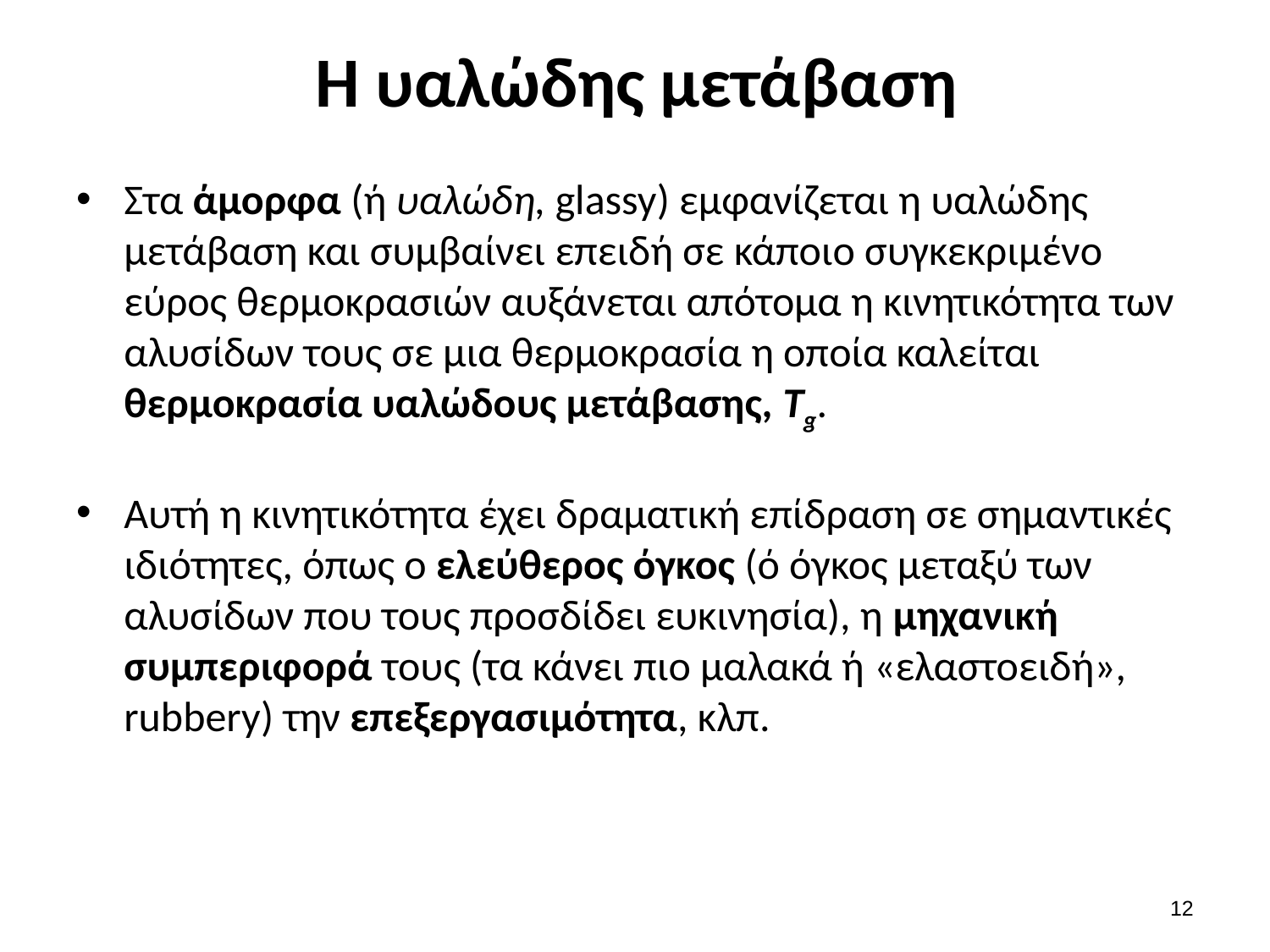

# Η υαλώδης μετάβαση
Στα άμορφα (ή υαλώδη, glassy) εμφανίζεται η υαλώδης μετάβαση και συμβαίνει επειδή σε κάποιο συγκεκριμένο εύρος θερμοκρασιών αυξάνεται απότομα η κινητικότητα των αλυσίδων τους σε μια θερμοκρασία η οποία καλείται θερμοκρασία υαλώδους μετάβασης, Tg.
Αυτή η κινητικότητα έχει δραματική επίδραση σε σημαντικές ιδιότητες, όπως ο ελεύθερος όγκος (ό όγκος μεταξύ των αλυσίδων που τους προσδίδει ευκινησία), η μηχανική συμπεριφορά τους (τα κάνει πιο μαλακά ή «ελαστοειδή», rubbery) την επεξεργασιμότητα, κλπ.

12